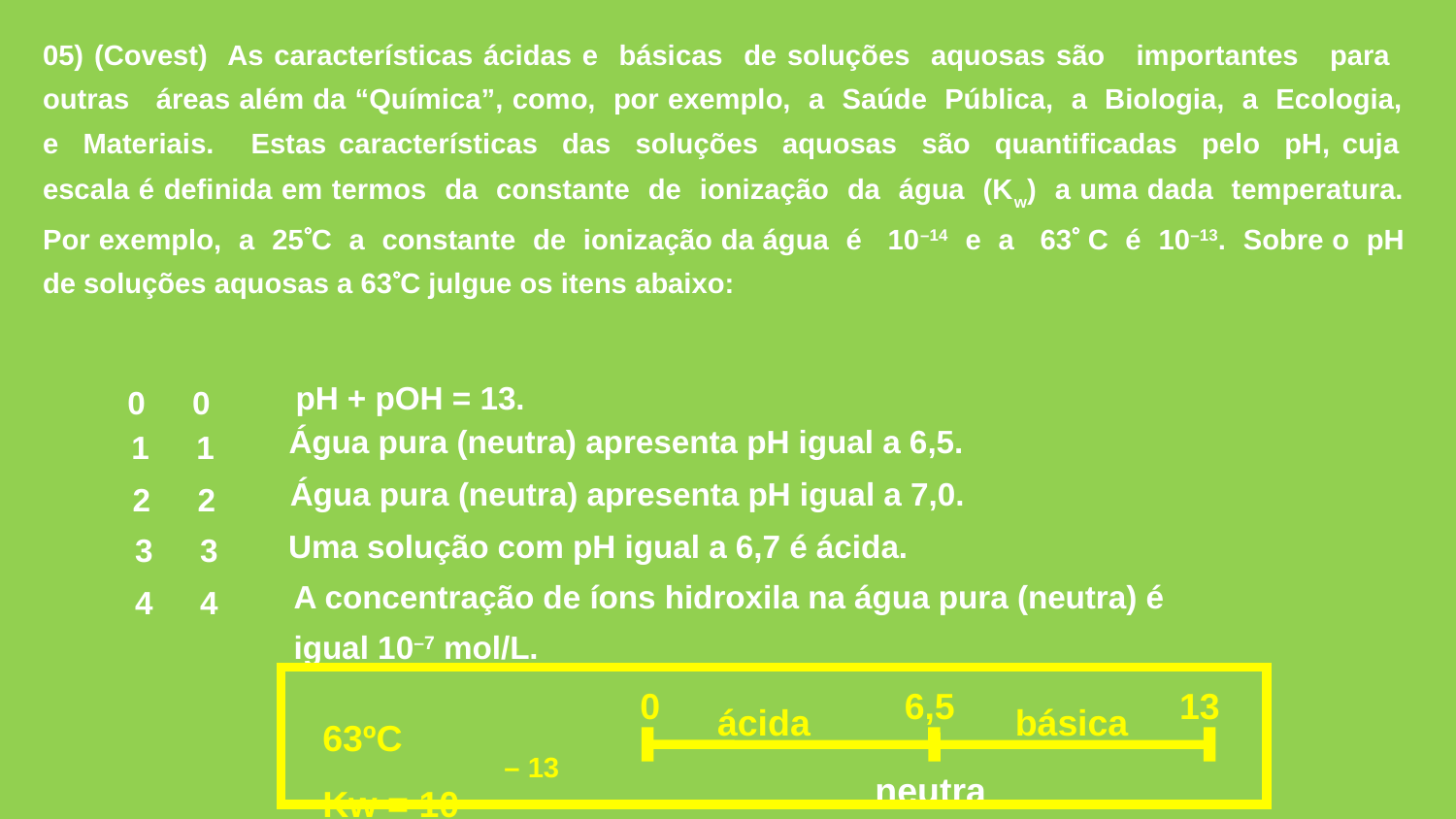

05) (Covest)  As características ácidas e  básicas  de soluções  aquosas são   importantes   para   outras   áreas além da “Química”, como,  por exemplo,  a  Saúde  Pública,  a  Biologia,  a  Ecologia,  e  Materiais.   Estas características  das  soluções  aquosas  são  quantificadas  pelo  pH, cuja  escala é definida em termos  da  constante  de  ionização  da  água  (Kw)  a uma dada  temperatura.  Por exemplo,  a  25°C  a  constante  de  ionização da água  é   10–14  e  a   63° C  é  10–13.  Sobre o  pH  de soluções aquosas a 63°C julgue os itens abaixo:
pH + pOH = 13.
0
0
Água pura (neutra) apresenta pH igual a 6,5.
1
1
Água pura (neutra) apresenta pH igual a 7,0.
2
2
Uma solução com pH igual a 6,7 é ácida.
3
3
A concentração de íons hidroxila na água pura (neutra) é
igual 10–7 mol/L.
4
4

0
6,5
13
63ºC
Kw = 10
ácida
básica

– 13

neutra